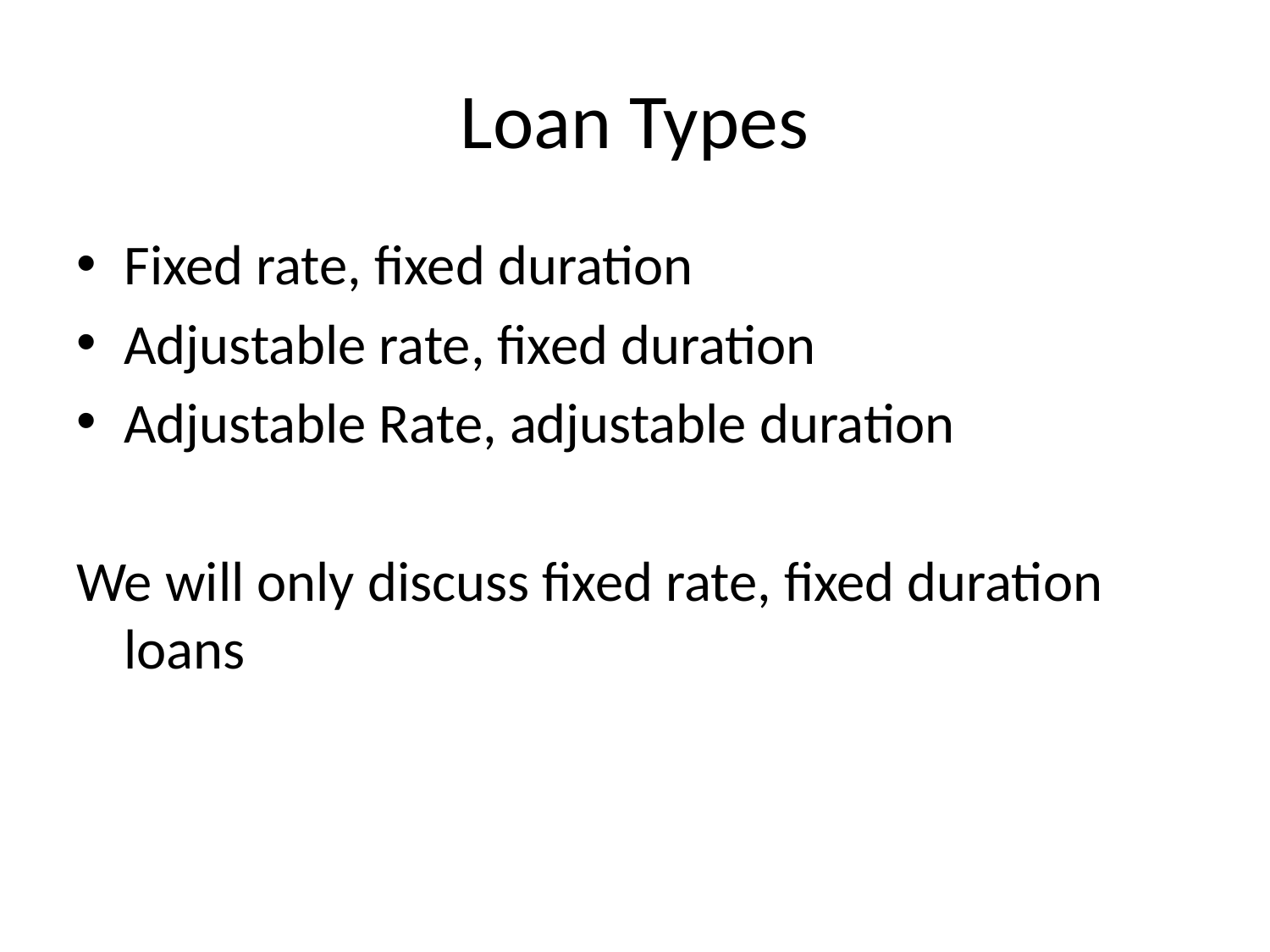

# Loan Types
Fixed rate, fixed duration
Adjustable rate, fixed duration
Adjustable Rate, adjustable duration

We will only discuss fixed rate, fixed duration loans